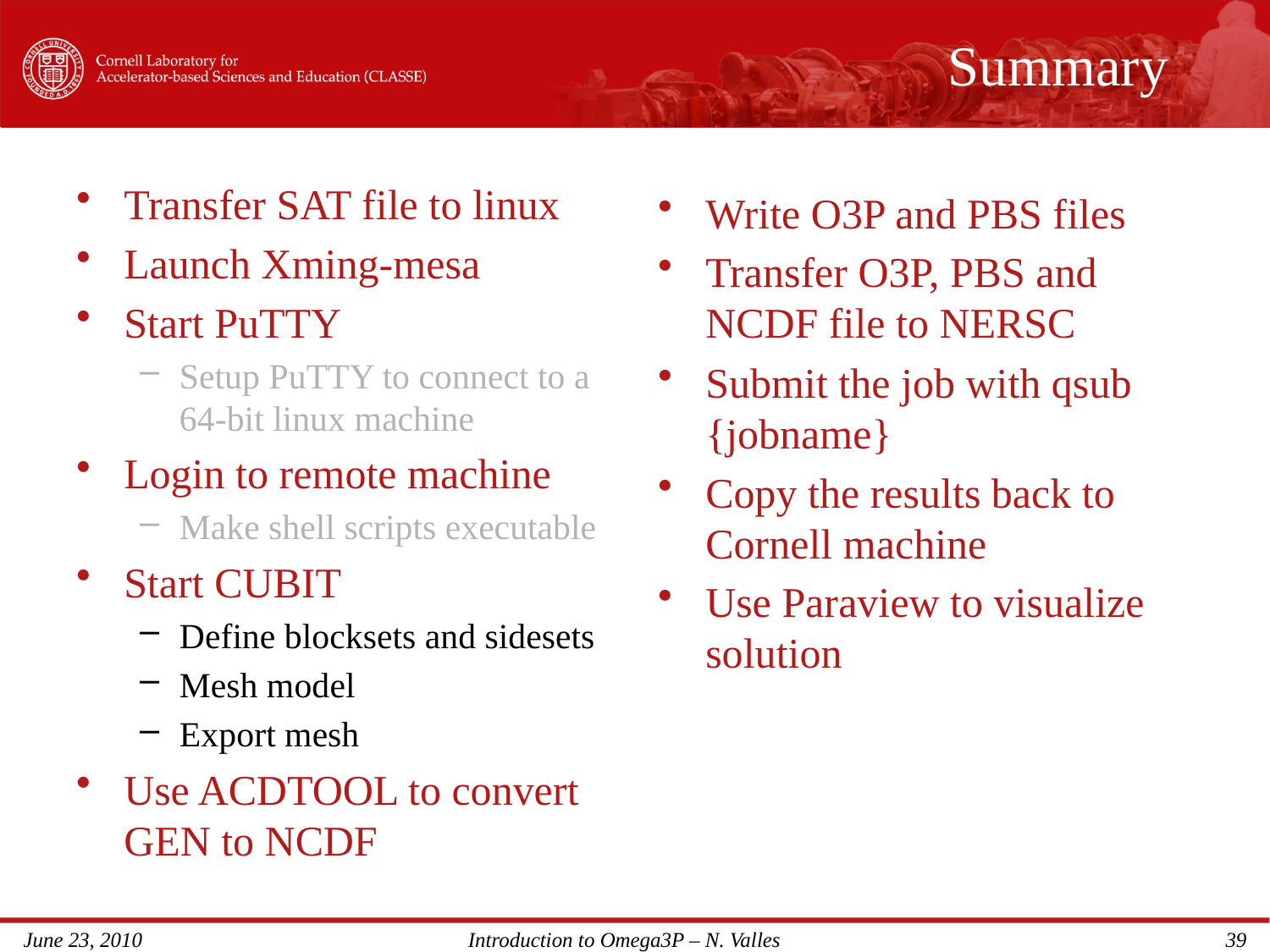

# Summary
Transfer SAT file to linux
Launch Xming-mesa
Start PuTTY
Setup PuTTY to connect to a 64-bit linux machine
Login to remote machine
Make shell scripts executable
Start CUBIT
Define blocksets and sidesets
Mesh model
Export mesh
Use ACDTOOL to convert GEN to NCDF

Write O3P and PBS files
Transfer O3P, PBS and NCDF file to NERSC
Submit the job with qsub {jobname}
Copy the results back to Cornell machine
Use Paraview to visualize solution
Introduction to Omega3P – N. Valles

June 23, 2010
39